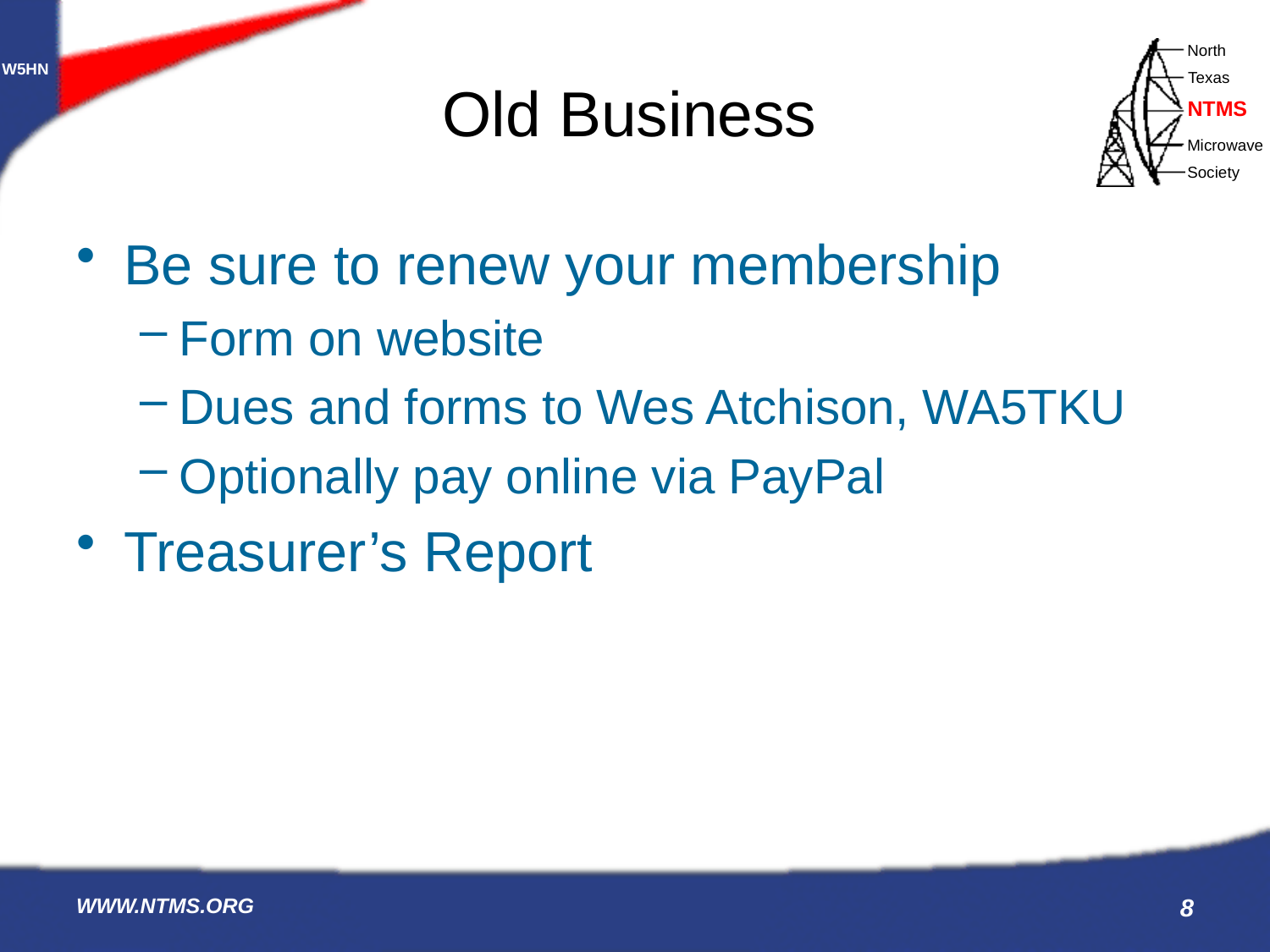

# Old Business
Be sure to renew your membership
Form on website
Dues and forms to Wes Atchison, WA5TKU
Optionally pay online via PayPal
Treasurer’s Report
WWW.NTMS.ORG
8